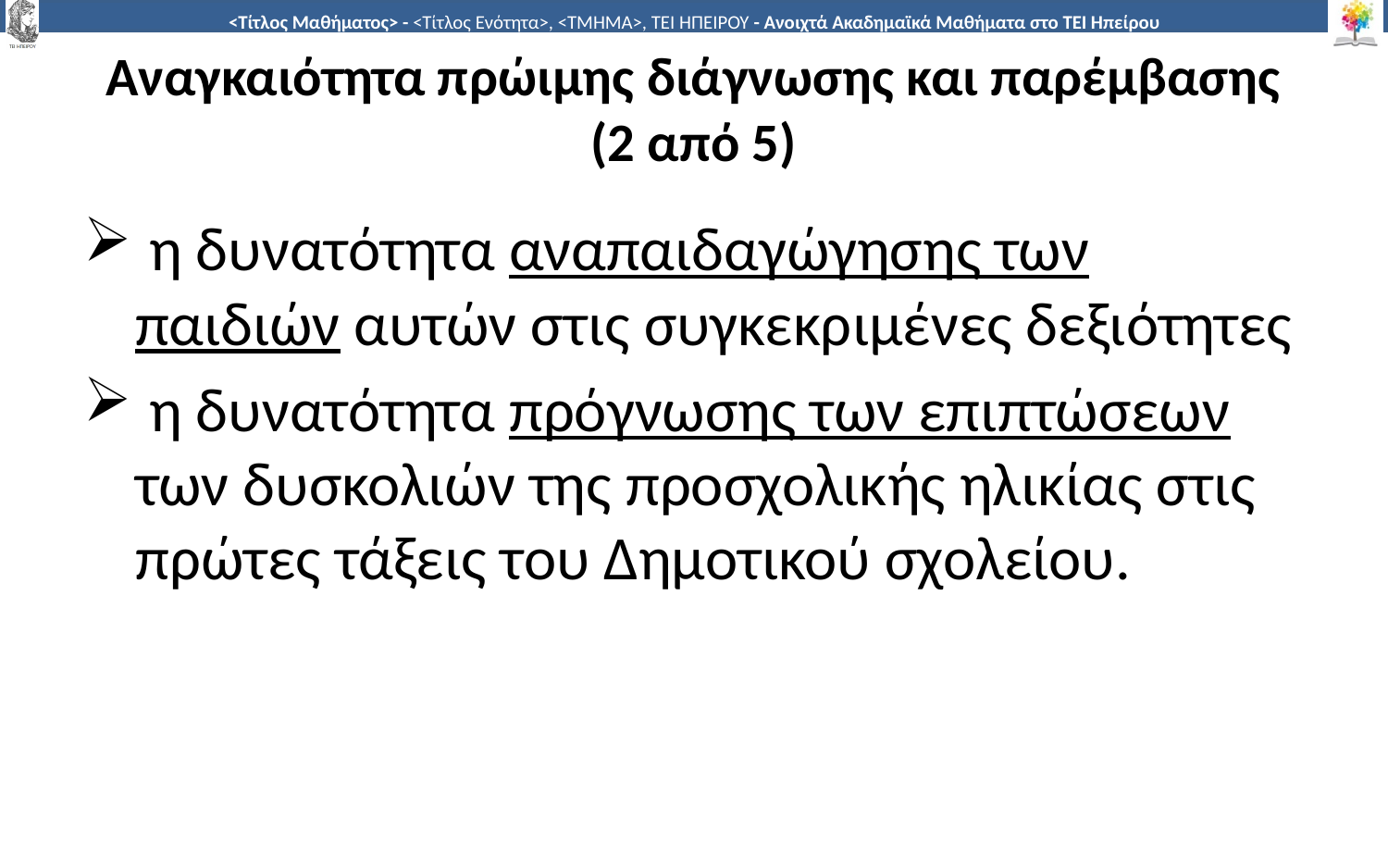

# Αναγκαιότητα πρώιμης διάγνωσης και παρέμβασης (2 από 5)
 η δυνατότητα αναπαιδαγώγησης των παιδιών αυτών στις συγκεκριμένες δεξιότητες
 η δυνατότητα πρόγνωσης των επιπτώσεων των δυσκολιών της προσχολικής ηλικίας στις πρώτες τάξεις του Δημοτικού σχολείου.